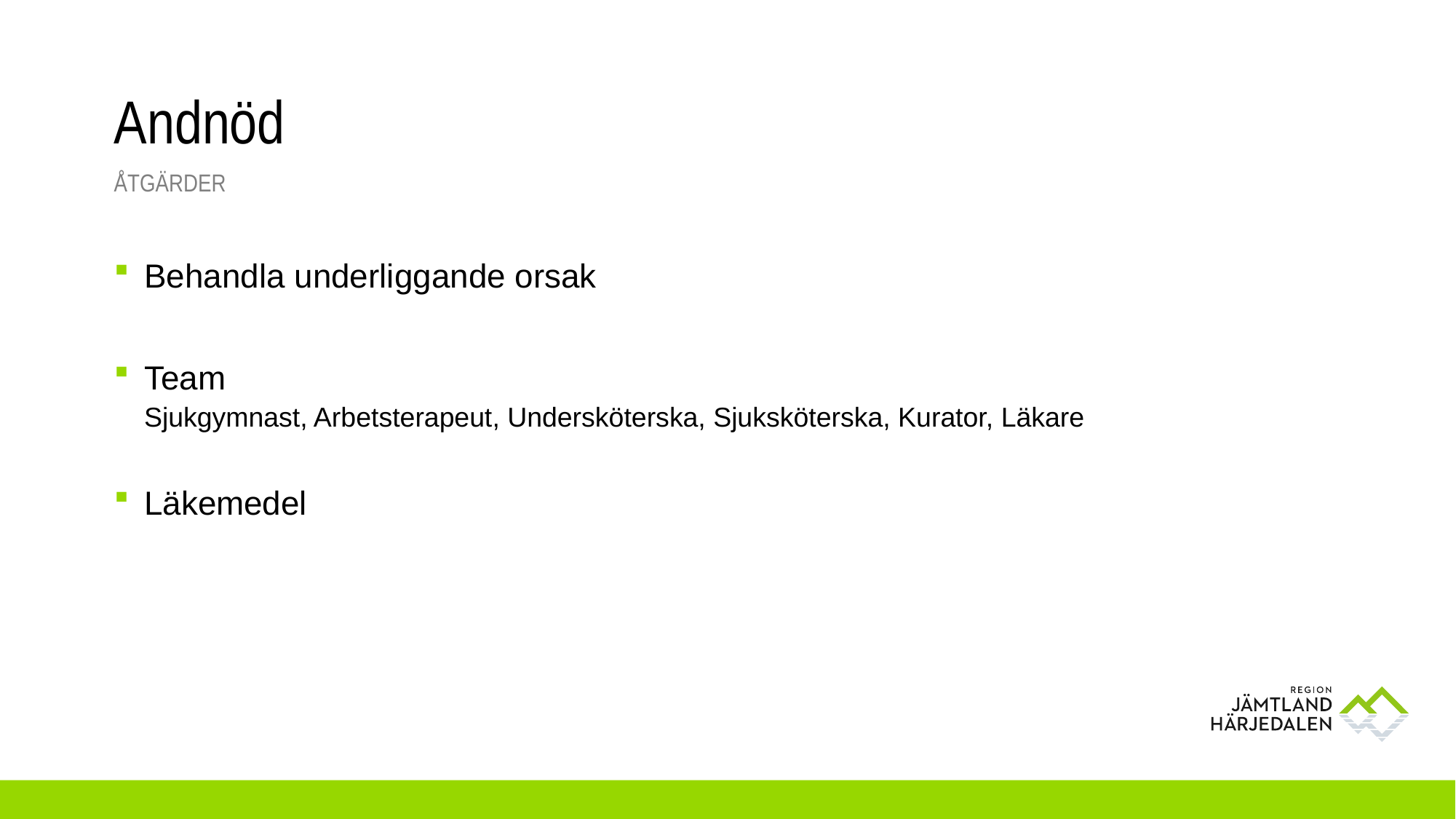

# Andnöd
Åtgärder

Behandla underliggande orsak

Team
Sjukgymnast, Arbetsterapeut, Undersköterska, Sjuksköterska, Kurator, Läkare
Läkemedel